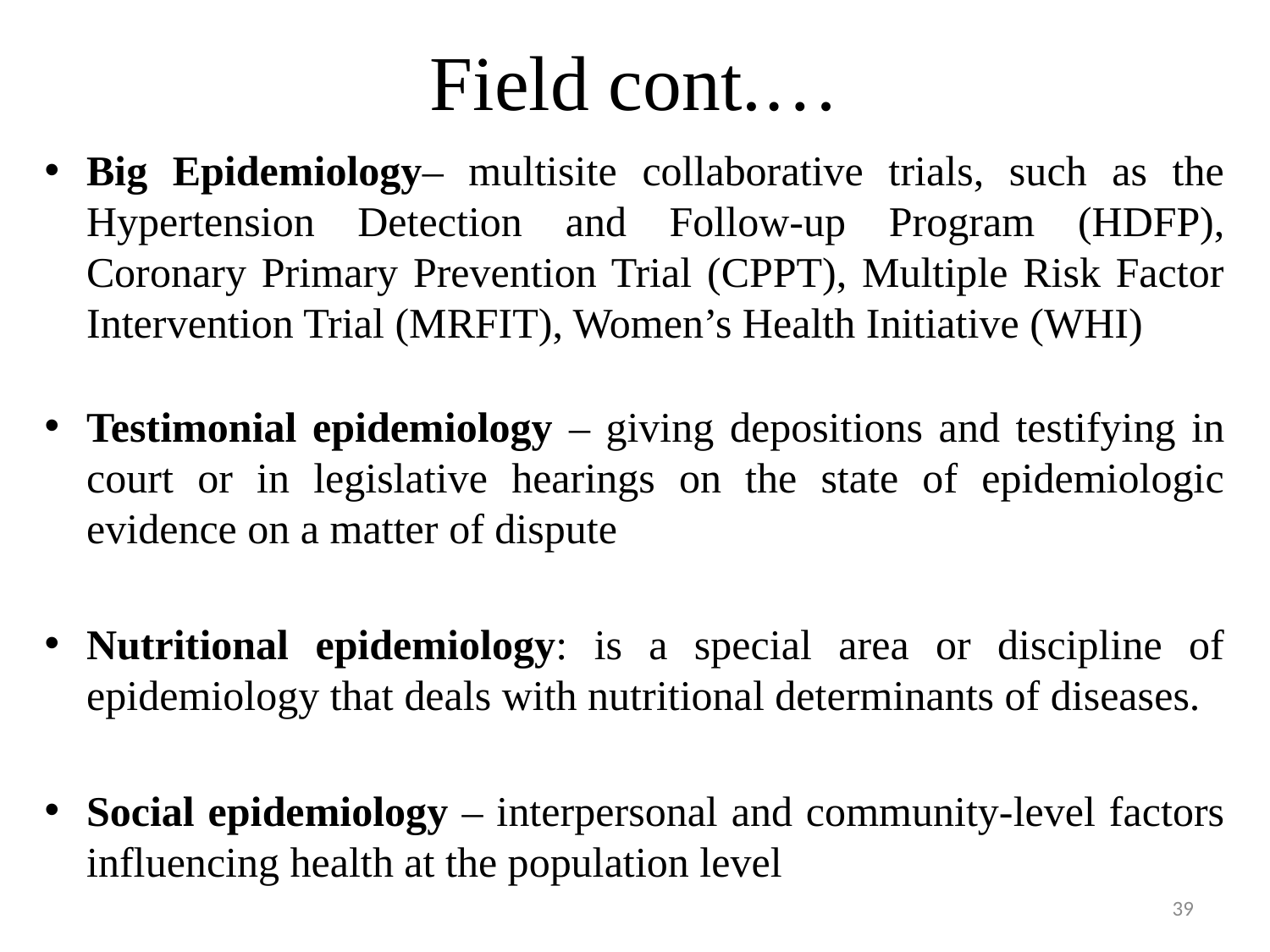

# Field cont.…
Big Epidemiology– multisite collaborative trials, such as the Hypertension Detection and Follow-up Program (HDFP), Coronary Primary Prevention Trial (CPPT), Multiple Risk Factor Intervention Trial (MRFIT), Women’s Health Initiative (WHI)

Testimonial epidemiology – giving depositions and testifying in court or in legislative hearings on the state of epidemiologic evidence on a matter of dispute

Nutritional epidemiology: is a special area or discipline of epidemiology that deals with nutritional determinants of diseases.

Social epidemiology – interpersonal and community-level factors influencing health at the population level

39